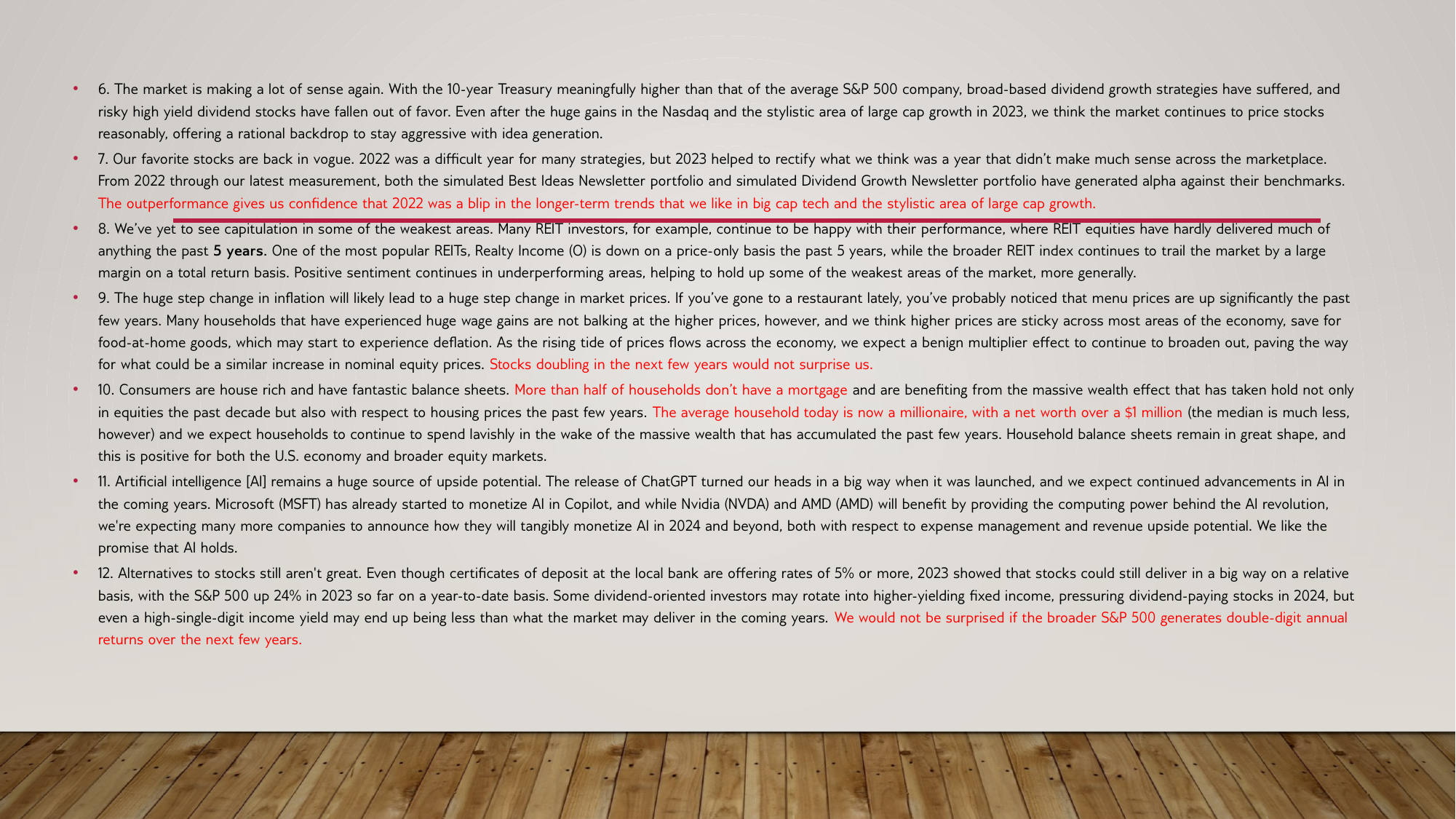

6. The market is making a lot of sense again. With the 10-year Treasury meaningfully higher than that of the average S&P 500 company, broad-based dividend growth strategies have suffered, and risky high yield dividend stocks have fallen out of favor. Even after the huge gains in the Nasdaq and the stylistic area of large cap growth in 2023, we think the market continues to price stocks reasonably, offering a rational backdrop to stay aggressive with idea generation.
7. Our favorite stocks are back in vogue. 2022 was a difficult year for many strategies, but 2023 helped to rectify what we think was a year that didn’t make much sense across the marketplace. From 2022 through our latest measurement, both the simulated Best Ideas Newsletter portfolio and simulated Dividend Growth Newsletter portfolio have generated alpha against their benchmarks. The outperformance gives us confidence that 2022 was a blip in the longer-term trends that we like in big cap tech and the stylistic area of large cap growth.
8. We’ve yet to see capitulation in some of the weakest areas. Many REIT investors, for example, continue to be happy with their performance, where REIT equities have hardly delivered much of anything the past 5 years. One of the most popular REITs, Realty Income (O) is down on a price-only basis the past 5 years, while the broader REIT index continues to trail the market by a large margin on a total return basis. Positive sentiment continues in underperforming areas, helping to hold up some of the weakest areas of the market, more generally.
9. The huge step change in inflation will likely lead to a huge step change in market prices. If you’ve gone to a restaurant lately, you’ve probably noticed that menu prices are up significantly the past few years. Many households that have experienced huge wage gains are not balking at the higher prices, however, and we think higher prices are sticky across most areas of the economy, save for food-at-home goods, which may start to experience deflation. As the rising tide of prices flows across the economy, we expect a benign multiplier effect to continue to broaden out, paving the way for what could be a similar increase in nominal equity prices. Stocks doubling in the next few years would not surprise us.
10. Consumers are house rich and have fantastic balance sheets. More than half of households don’t have a mortgage and are benefiting from the massive wealth effect that has taken hold not only in equities the past decade but also with respect to housing prices the past few years. The average household today is now a millionaire, with a net worth over a $1 million (the median is much less, however) and we expect households to continue to spend lavishly in the wake of the massive wealth that has accumulated the past few years. Household balance sheets remain in great shape, and this is positive for both the U.S. economy and broader equity markets.
11. Artificial intelligence [AI] remains a huge source of upside potential. The release of ChatGPT turned our heads in a big way when it was launched, and we expect continued advancements in AI in the coming years. Microsoft (MSFT) has already started to monetize AI in Copilot, and while Nvidia (NVDA) and AMD (AMD) will benefit by providing the computing power behind the AI revolution, we're expecting many more companies to announce how they will tangibly monetize AI in 2024 and beyond, both with respect to expense management and revenue upside potential. We like the promise that AI holds.
12. Alternatives to stocks still aren't great. Even though certificates of deposit at the local bank are offering rates of 5% or more, 2023 showed that stocks could still deliver in a big way on a relative basis, with the S&P 500 up 24% in 2023 so far on a year-to-date basis. Some dividend-oriented investors may rotate into higher-yielding fixed income, pressuring dividend-paying stocks in 2024, but even a high-single-digit income yield may end up being less than what the market may deliver in the coming years. We would not be surprised if the broader S&P 500 generates double-digit annual returns over the next few years.